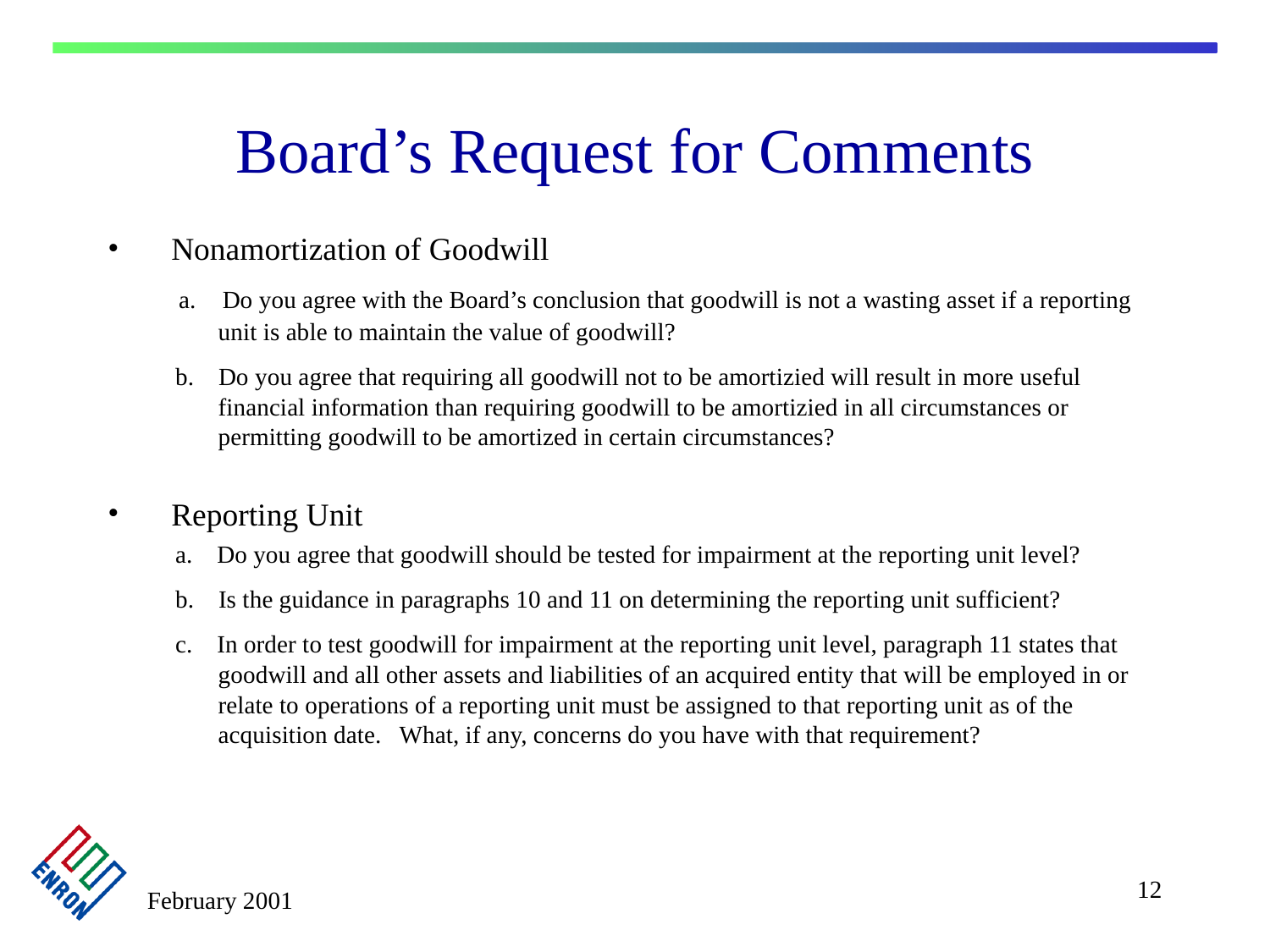

# Board’s Request for Comments
Nonamortization of Goodwill
        a.   Do you agree with the Board’s conclusion that goodwill is not a wasting asset if a reporting
                  unit is able to maintain the value of goodwill?
           b.    Do you agree that requiring all goodwill not to be amortizied will result in more useful
                  financial information than requiring goodwill to be amortizied in all circumstances or
                  permitting goodwill to be amortized in certain circumstances?

Reporting Unit
           a.    Do you agree that goodwill should be tested for impairment at the reporting unit level?
           b.    Is the guidance in paragraphs 10 and 11 on determining the reporting unit sufficient?
           c.    In order to test goodwill for impairment at the reporting unit level, paragraph 11 states that
                  goodwill and all other assets and liabilities of an acquired entity that will be employed in or
                  relate to operations of a reporting unit must be assigned to that reporting unit as of the
                  acquisition date.   What, if any, concerns do you have with that requirement?
12